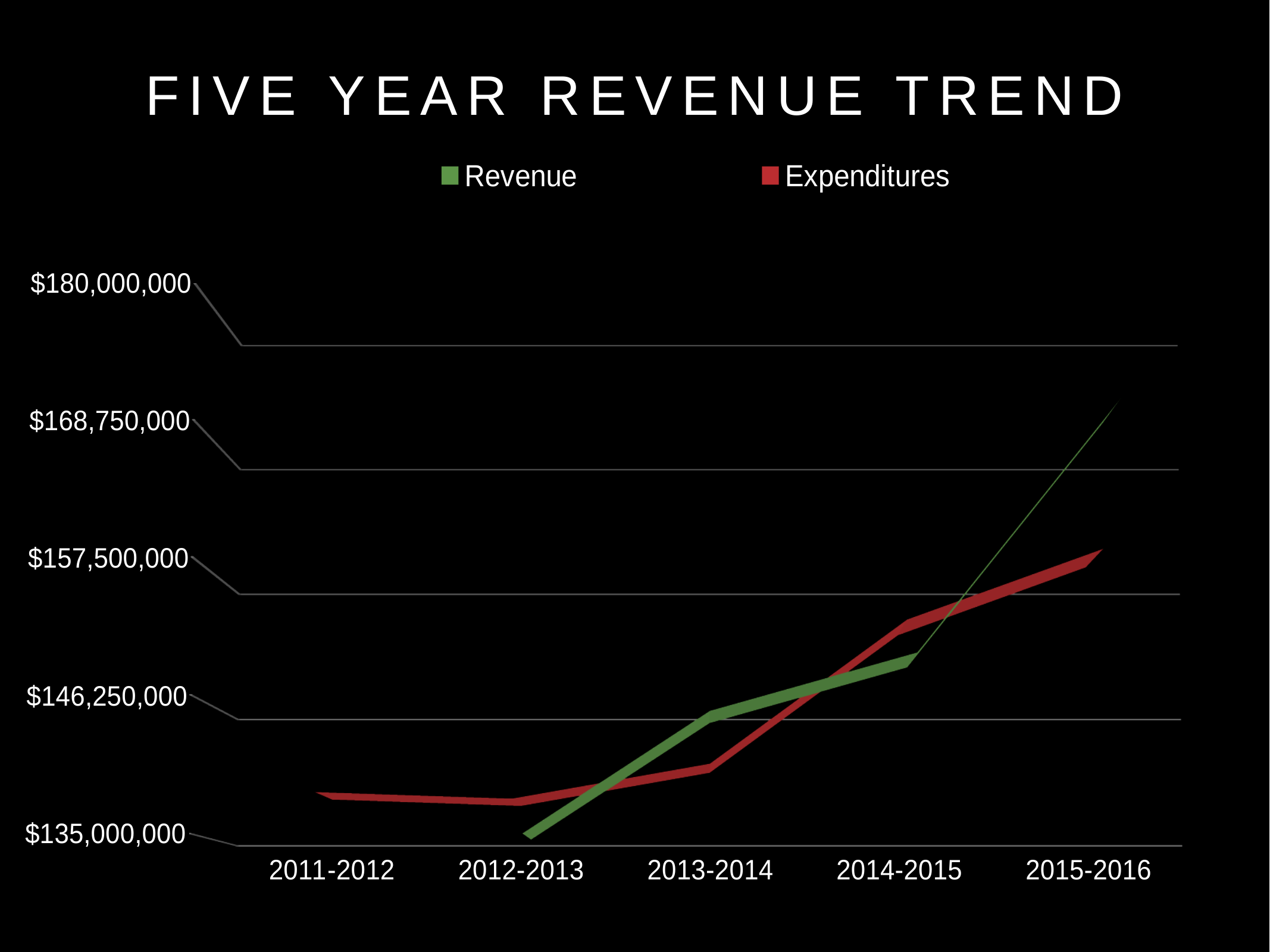

# five year revenue trend

[unsupported chart]